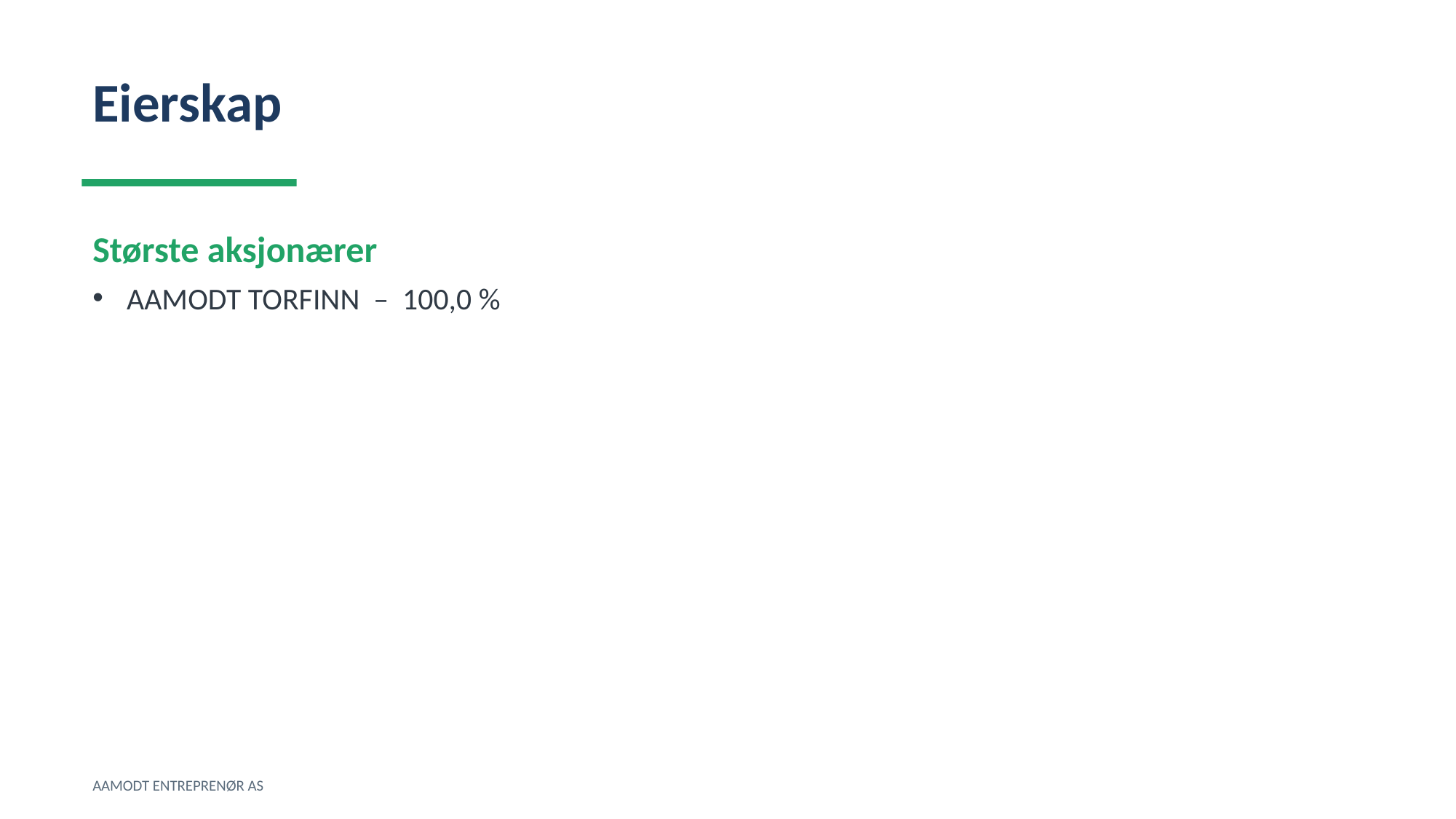

Eierskap

Største aksjonærer
AAMODT TORFINN  –  100,0 %
AAMODT ENTREPRENØR AS